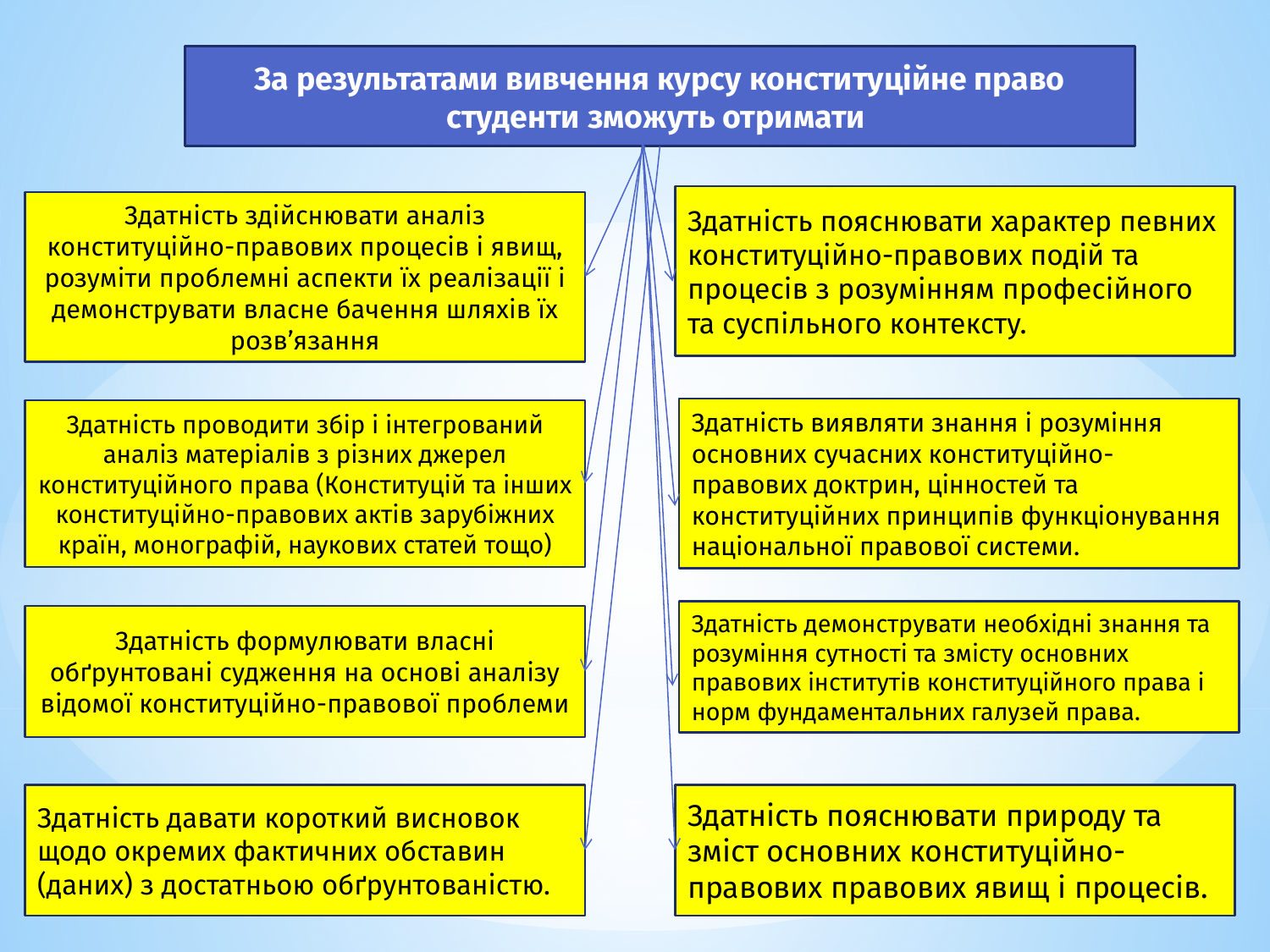

За результатами вивчення курсу конституційне право студенти зможуть отримати
Здатність пояснювати характер певних конституційно-правових подій та процесів з розумінням професійного та суспільного контексту.
Здатність здійснювати аналіз конституційно-правових процесів і явищ, розуміти проблемні аспекти їх реалізації і демонструвати власне бачення шляхів їх розв’язання
Здатність виявляти знання і розуміння основних сучасних конституційно-правових доктрин, цінностей та конституційних принципів функціонування національної правової системи.
Здатність проводити збір і інтегрований аналіз матеріалів з різних джерел конституційного права (Конституцій та інших конституційно-правових актів зарубіжних країн, монографій, наукових статей тощо)
Здатність демонструвати необхідні знання та розуміння сутності та змісту основних правових інститутів конституційного права і норм фундаментальних галузей права.
Здатність формулювати власні обґрунтовані судження на основі аналізу відомої конституційно-правової проблеми
Здатність давати короткий висновок щодо окремих фактичних обставин (даних) з достатньою обґрунтованістю.
Здатність пояснювати природу та зміст основних конституційно-правових правових явищ і процесів.